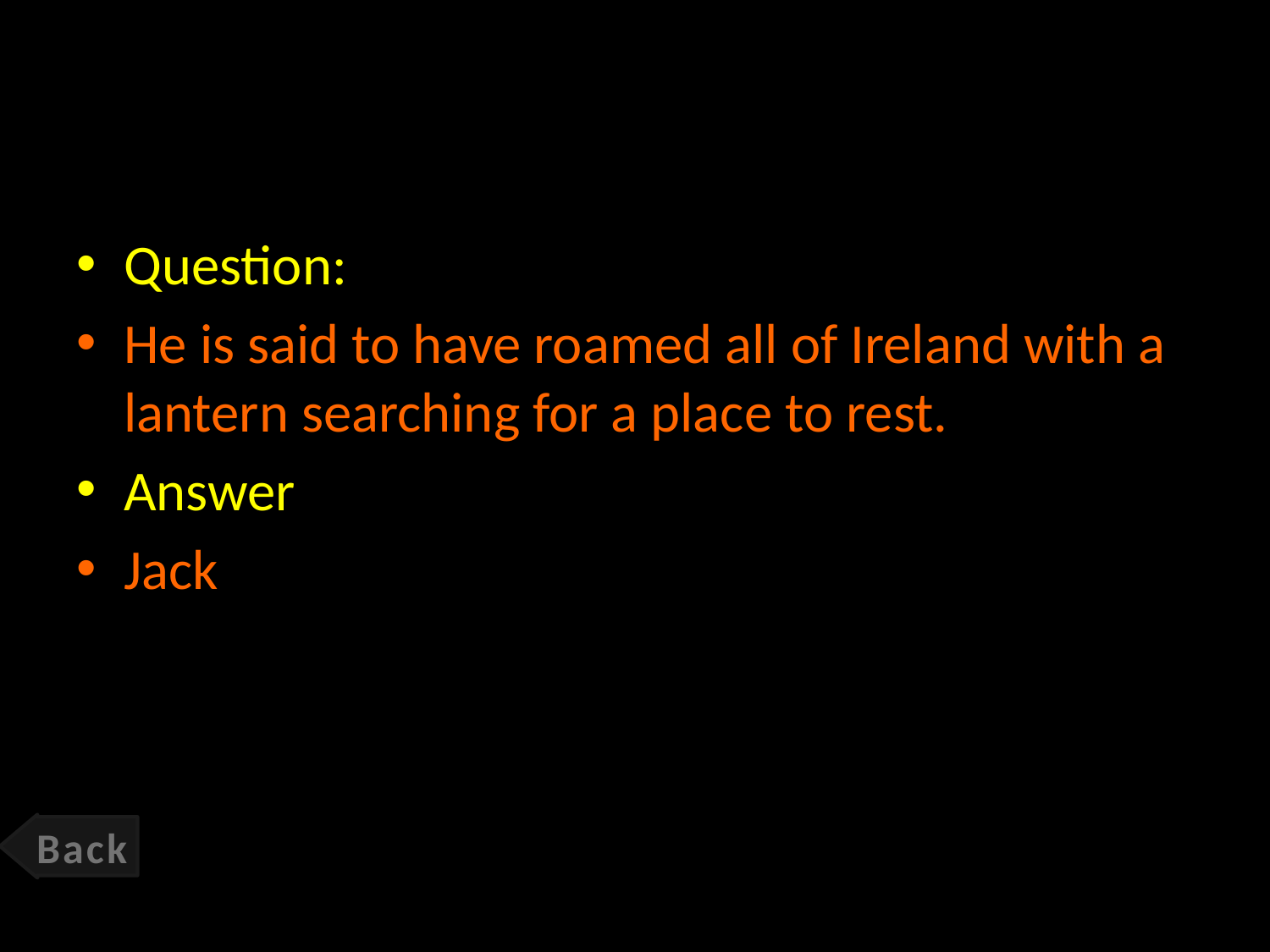

#
Question:
He is said to have roamed all of Ireland with a lantern searching for a place to rest.
Answer
Jack

Back